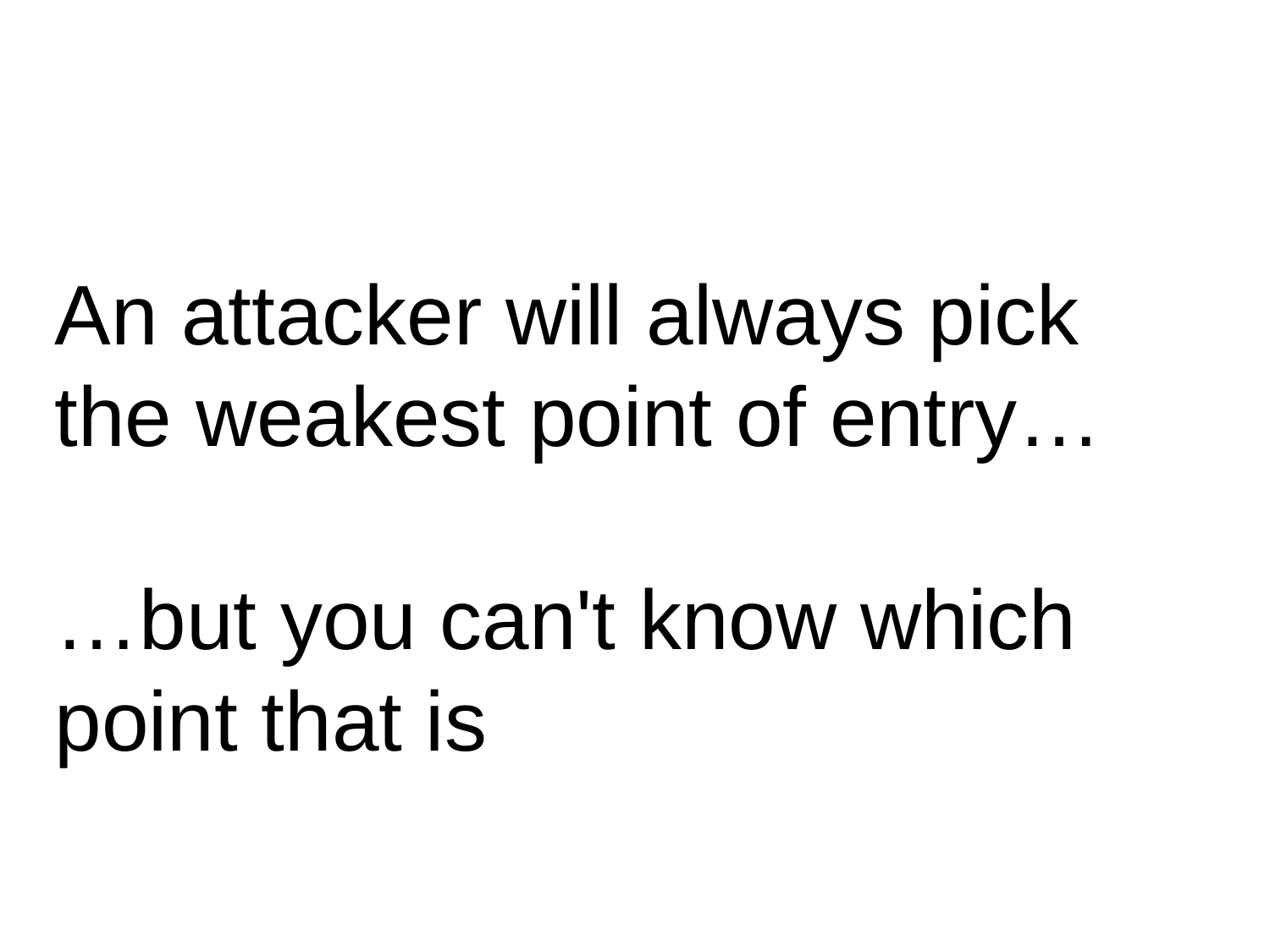

An attacker will always pick the weakest point of entry…

…but you can't know which point that is